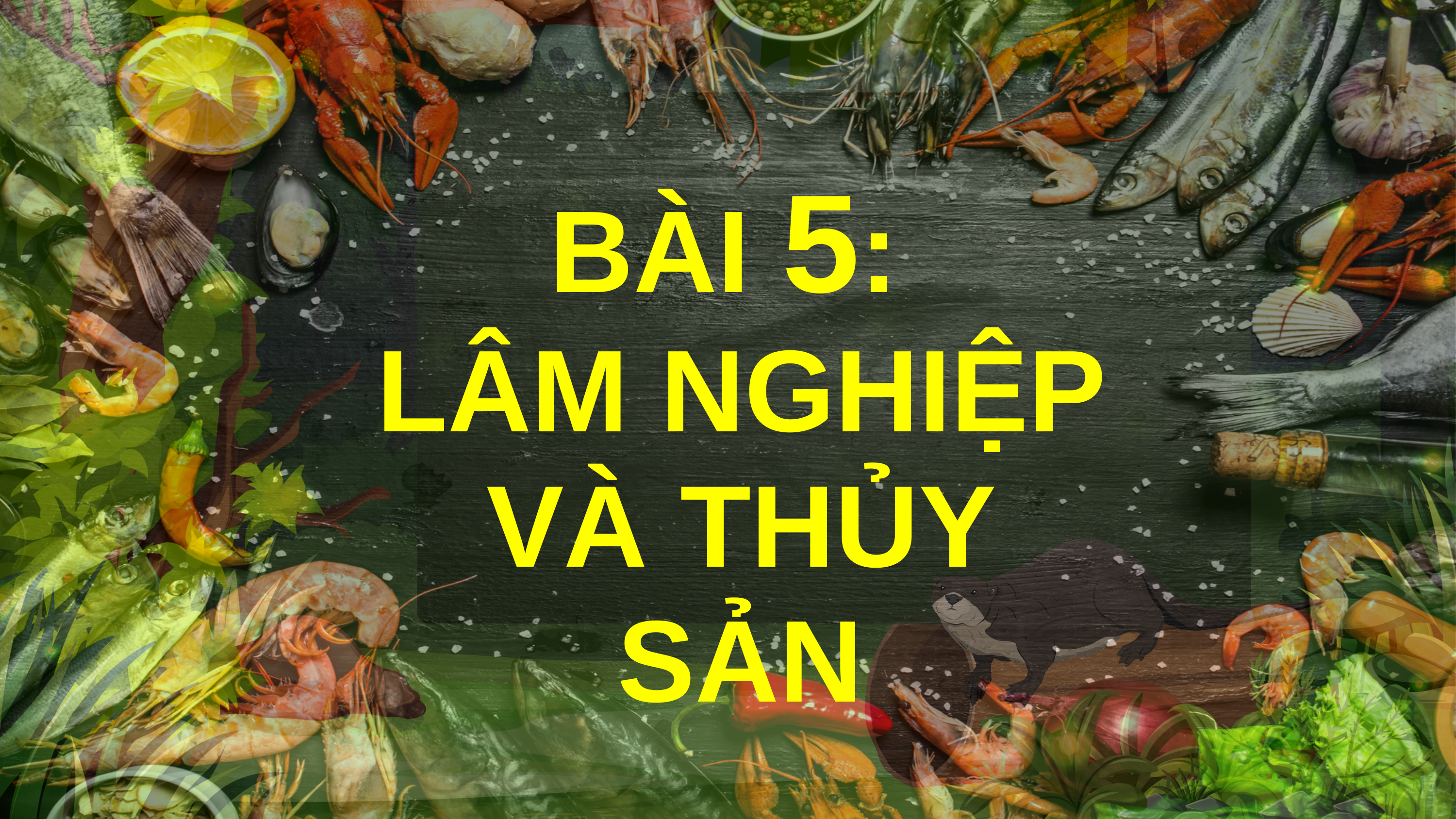

BÀI 5:
LÂM NGHIỆP VÀ THỦY SẢN